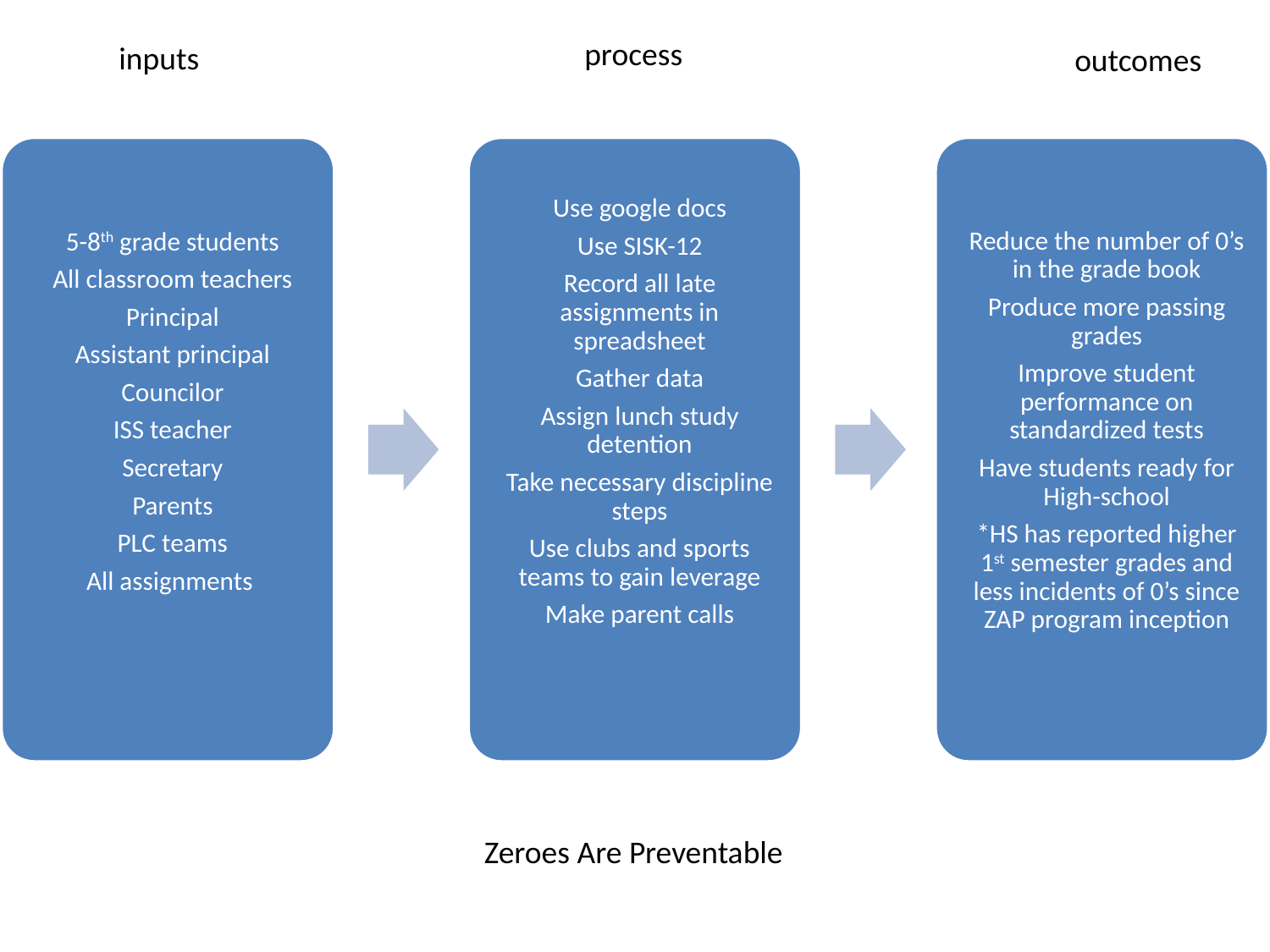

5-8th grade students
All classroom teachers
Principal
Assistant principal
Councilor
ISS teacher
Secretary
Parents
PLC teams
All assignments

Use google docs
Use SISK-12
Record all late assignments in spreadsheet
Gather data
Assign lunch study detention
Take necessary discipline steps
Use clubs and sports teams to gain leverage
Make parent calls

Reduce the number of 0’s in the grade book
Produce more passing grades
Improve student performance on standardized tests
Have students ready for High-school
*HS has reported higher 1st semester grades and less incidents of 0’s since ZAP program inception

process
inputs
outcomes
Zeroes Are Preventable